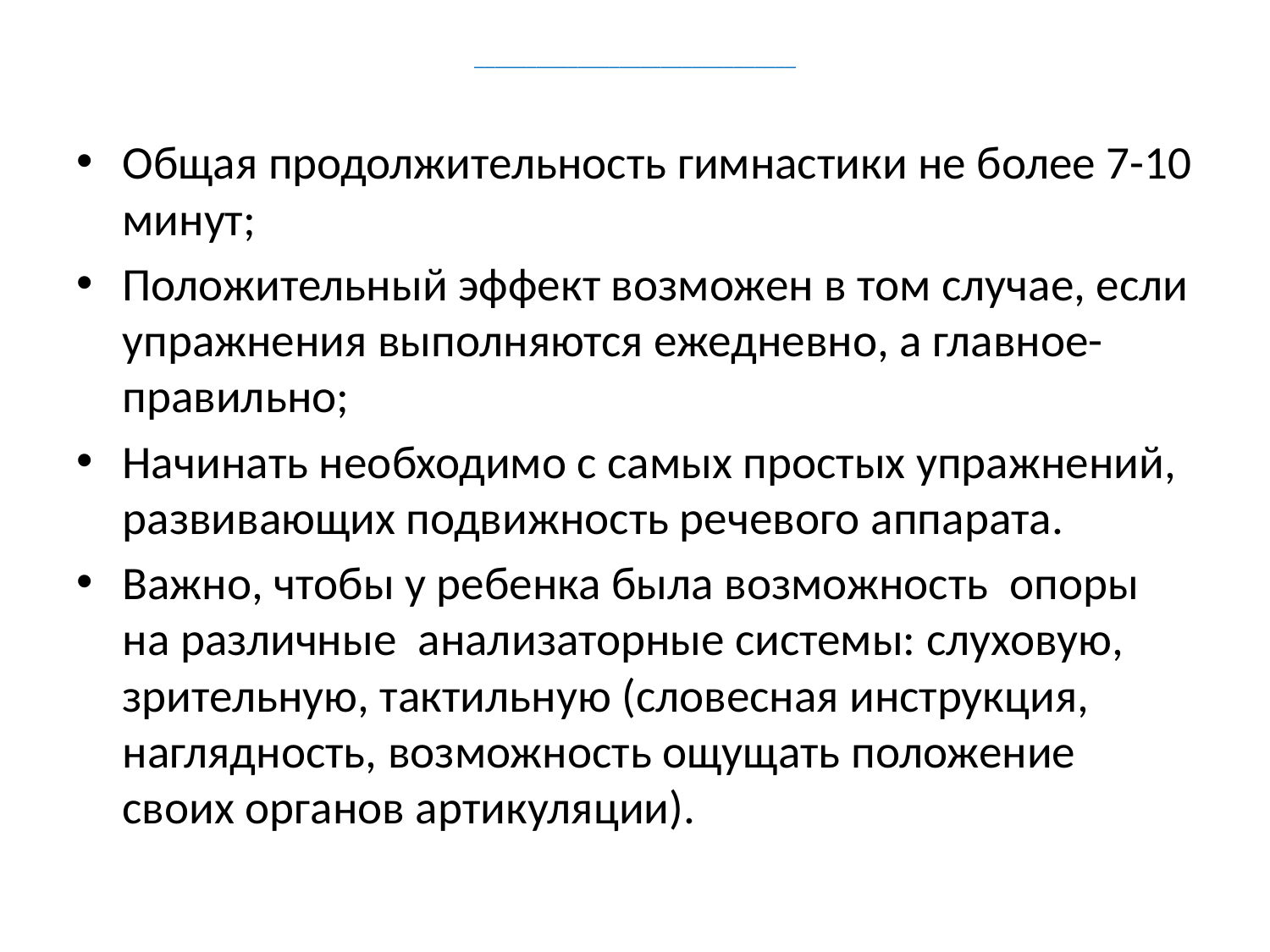

# _______________________________
Общая продолжительность гимнастики не более 7-10 минут;
Положительный эффект возможен в том случае, если упражнения выполняются ежедневно, а главное-правильно;
Начинать необходимо с самых простых упражнений, развивающих подвижность речевого аппарата.
Важно, чтобы у ребенка была возможность  опоры на различные  анализаторные системы: слуховую, зрительную, тактильную (словесная инструкция, наглядность, возможность ощущать положение своих органов артикуляции).